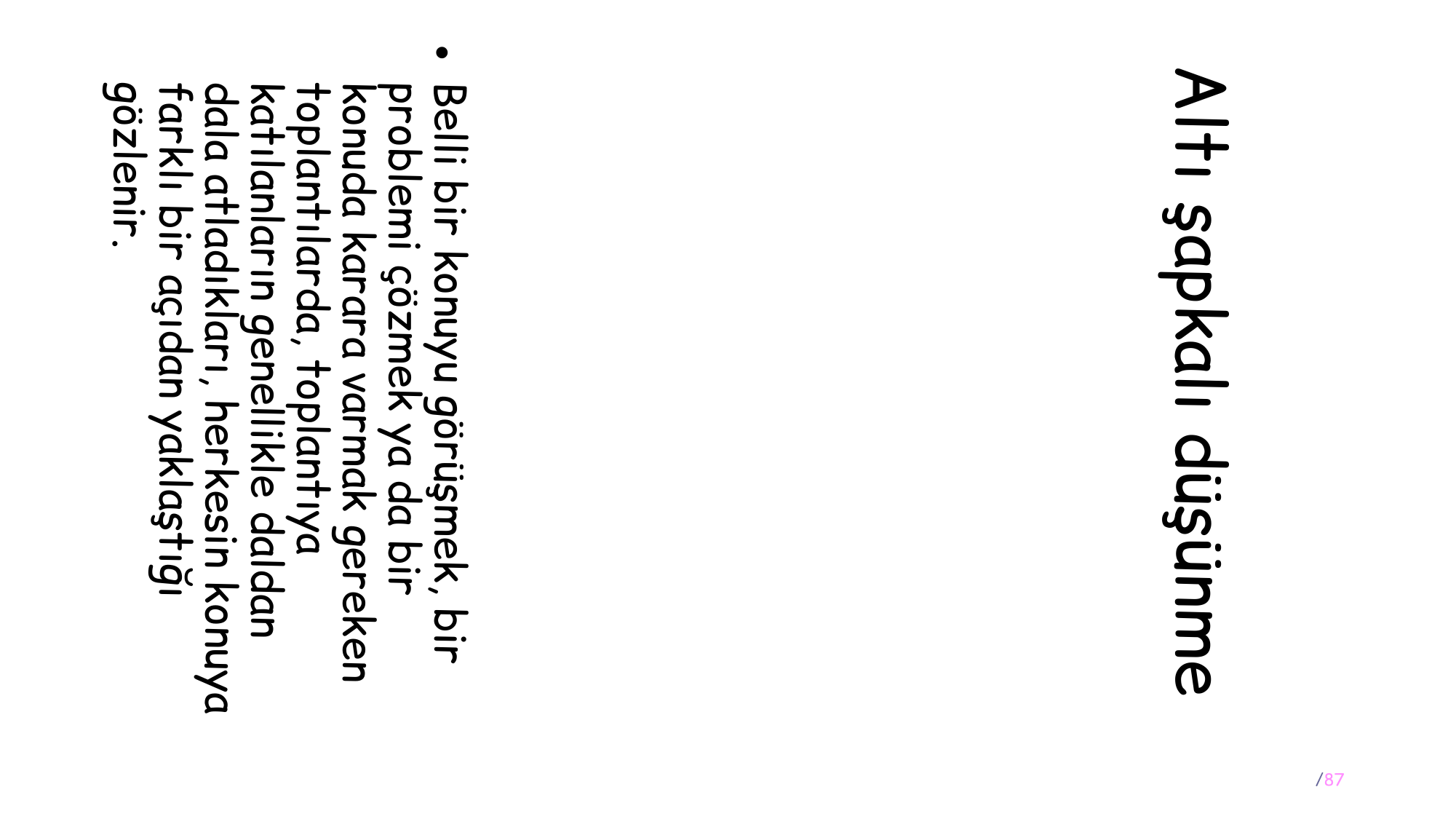

Altı şapkalı düşünme
Belli bir konuyu görüşmek, bir problemi çözmek ya da bir konuda karara varmak gereken toplantılarda, toplantıya katılanların genellikle daldan dala atladıkları, herkesin konuya farklı bir açıdan yaklaştığı gözlenir.
11/87